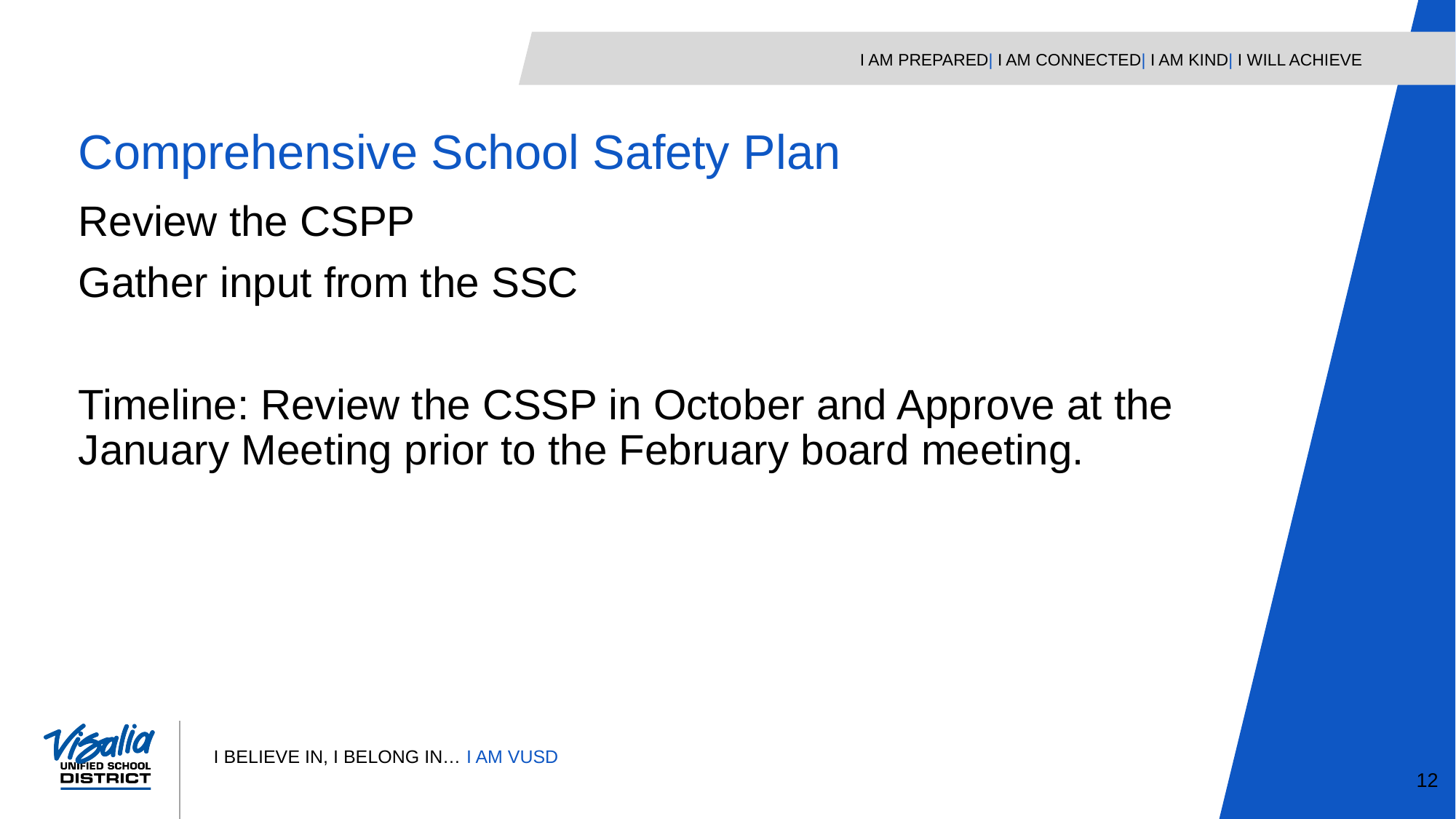

Comprehensive School Safety Plan
Review the CSPP
Gather input from the SSC

Timeline: Review the CSSP in October and Approve at the January Meeting prior to the February board meeting.

12